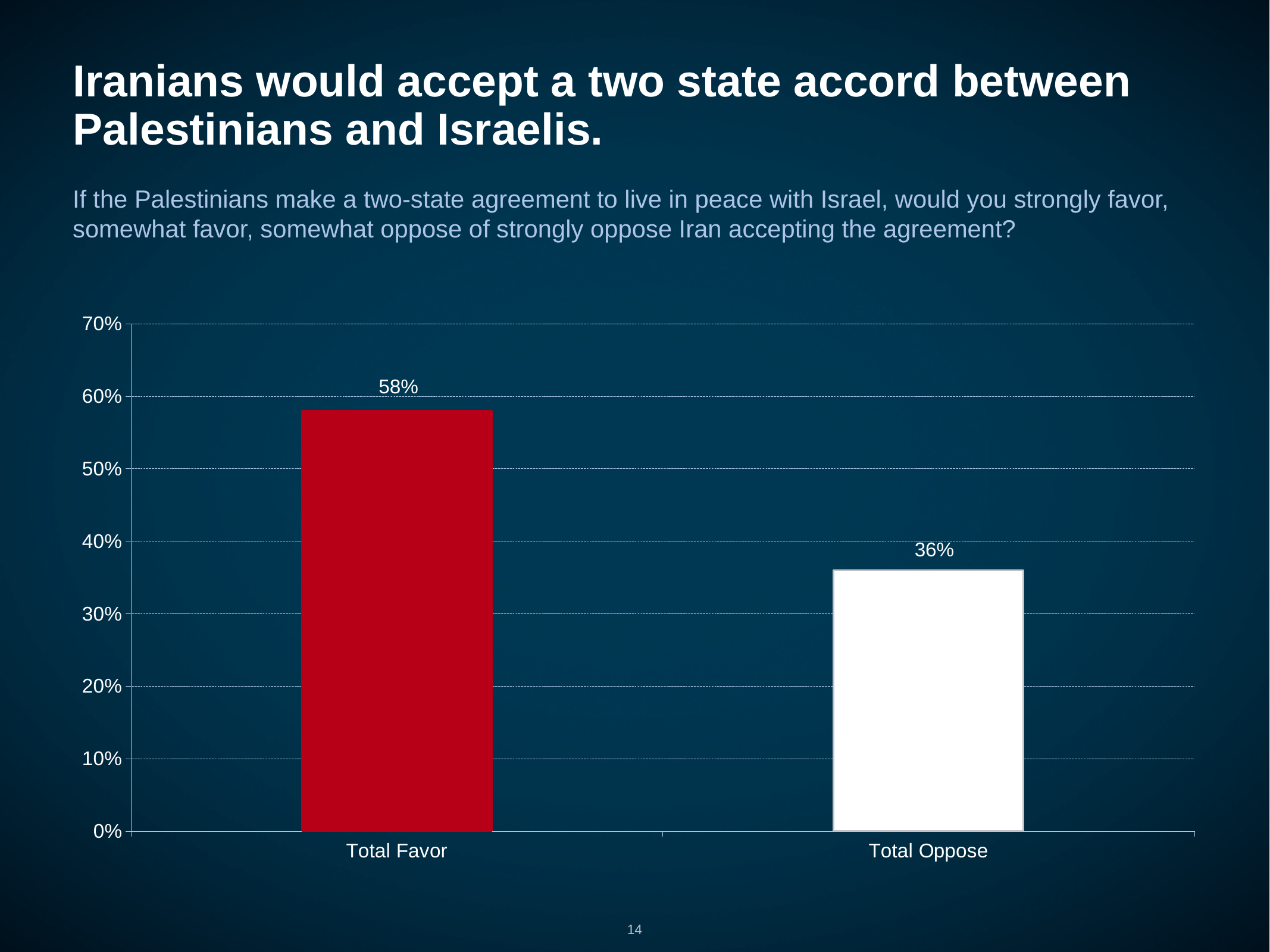

# Iranians would accept a two state accord between Palestinians and Israelis.
If the Palestinians make a two-state agreement to live in peace with Israel, would you strongly favor, somewhat favor, somewhat oppose of strongly oppose Iran accepting the agreement?

### Chart

| Category | Strongly | Somewhat |
|---|---|---|
| Total Favor | 0.58 | None |
| Total Oppose | None | 0.36 |
58%
36%